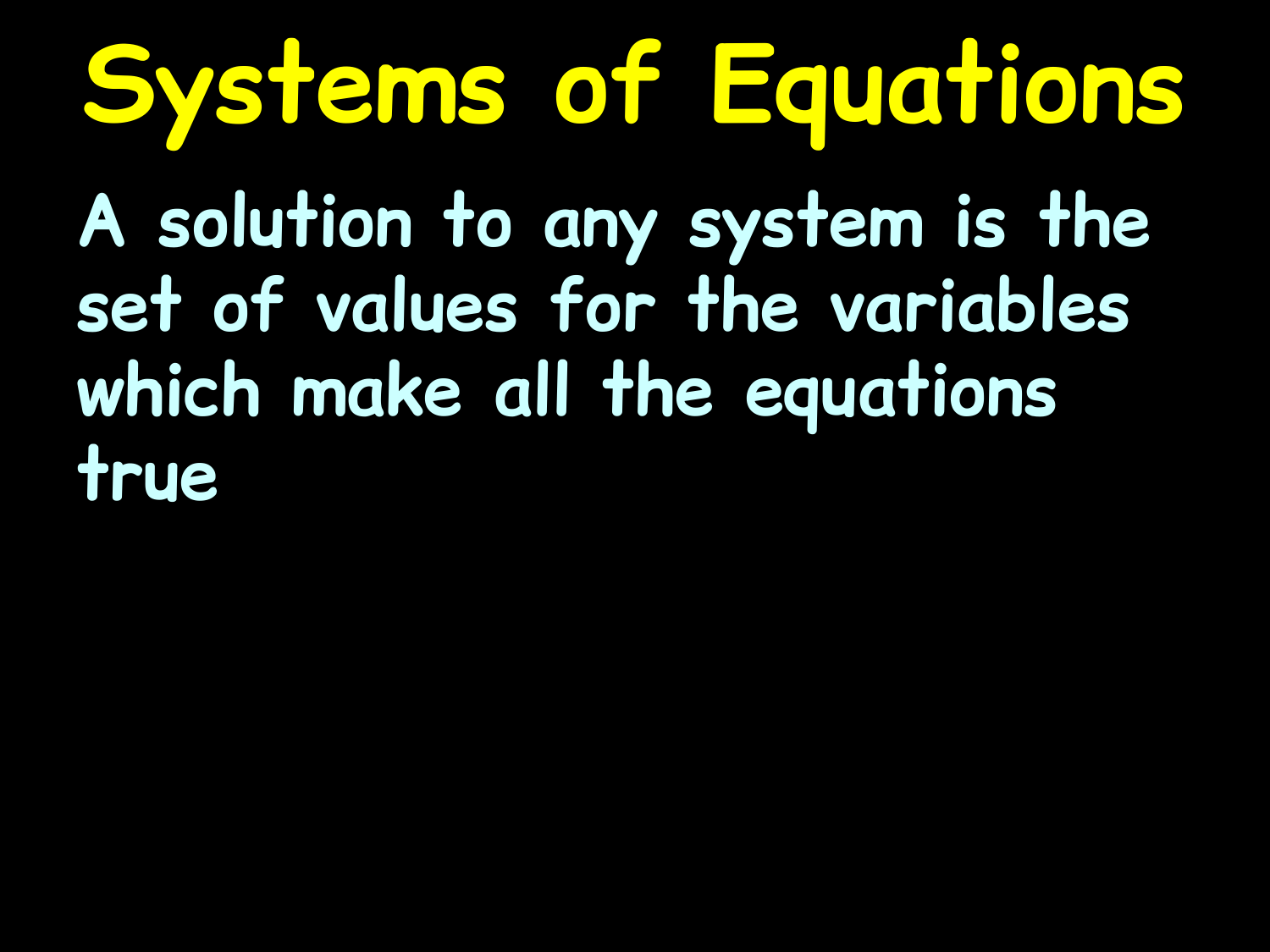

# Systems of Equations
A solution to any system is the set of values for the variables which make all the equations true